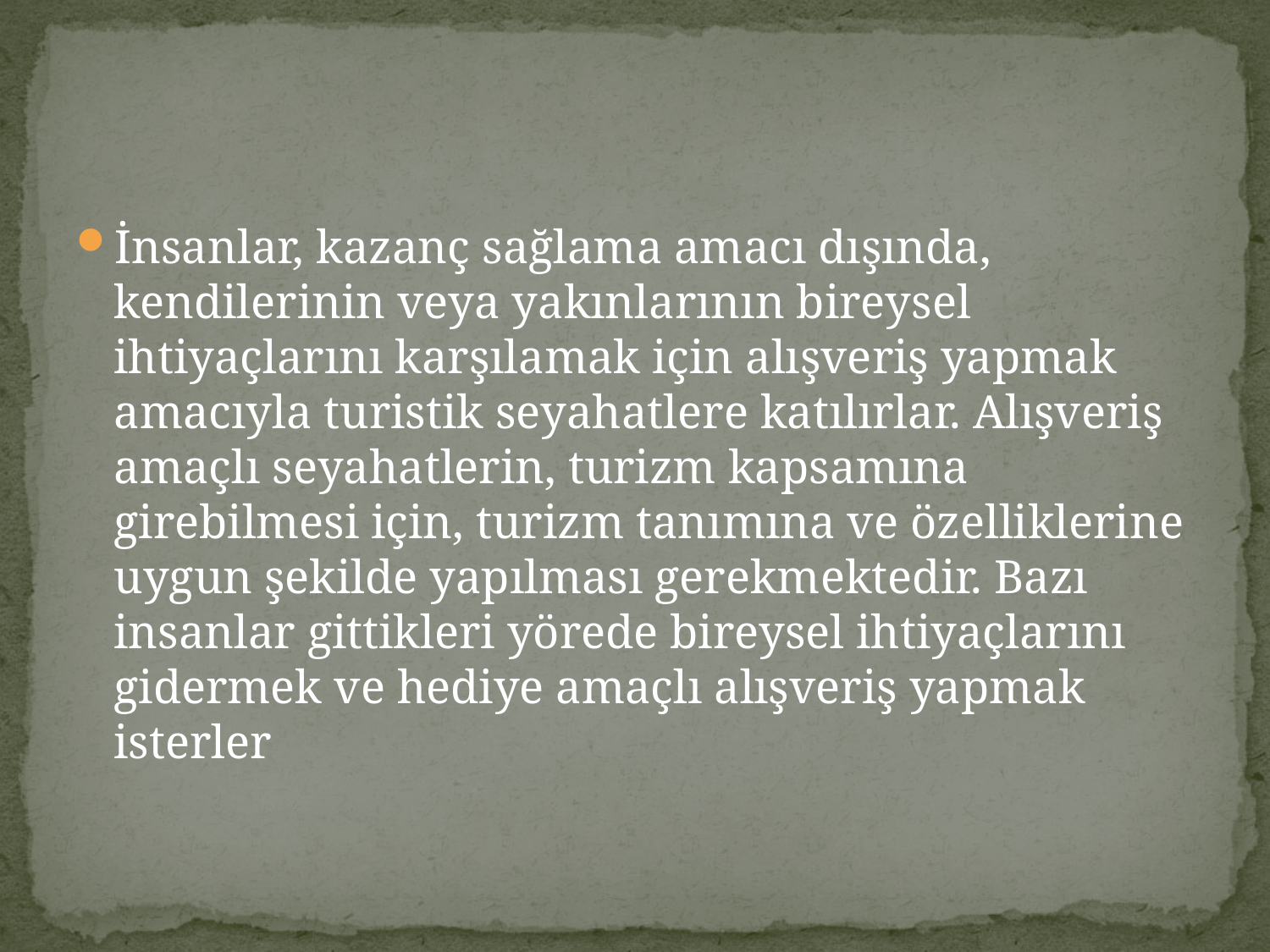

#
İnsanlar, kazanç sağlama amacı dışında, kendilerinin veya yakınlarının bireysel ihtiyaçlarını karşılamak için alışveriş yapmak amacıyla turistik seyahatlere katılırlar. Alışveriş amaçlı seyahatlerin, turizm kapsamına girebilmesi için, turizm tanımına ve özelliklerine uygun şekilde yapılması gerekmektedir. Bazı insanlar gittikleri yörede bireysel ihtiyaçlarını gidermek ve hediye amaçlı alışveriş yapmak isterler